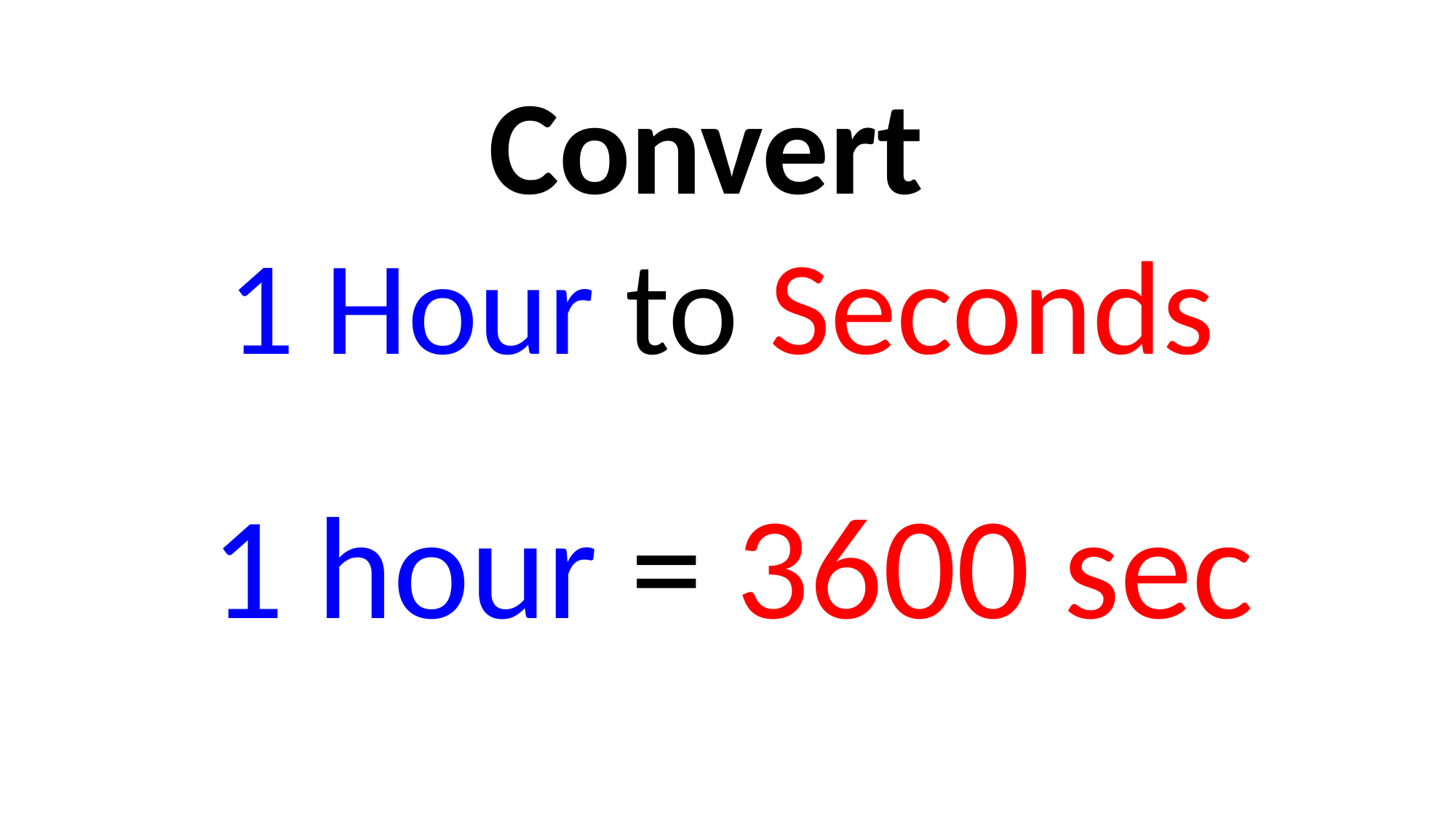

Convert
1 Hour to Seconds
1 hour = 3600 sec